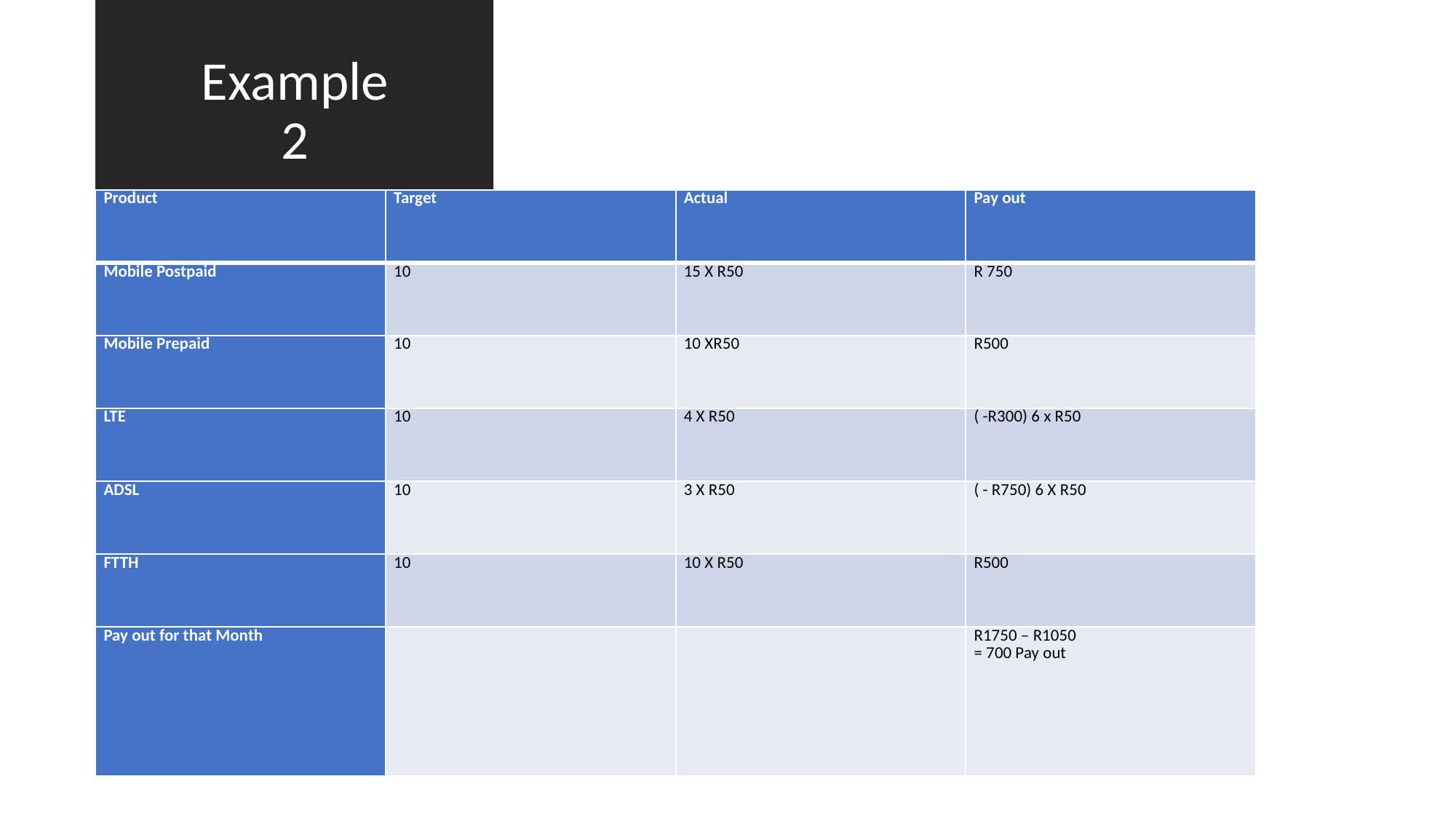

# Example 2

| Product | Target | Actual | Pay out |
| --- | --- | --- | --- |
| Mobile Postpaid | 10 | 15 X R50 | R 750 |
| Mobile Prepaid | 10 | 10 XR50 | R500 |
| LTE | 10 | 4 X R50 | ( -R300) 6 x R50 |
| ADSL | 10 | 3 X R50 | ( - R750) 6 X R50 |
| FTTH | 10 | 10 X R50 | R500 |
| Pay out for that Month |  |  | R1750 – R1050 = 700 Pay out |